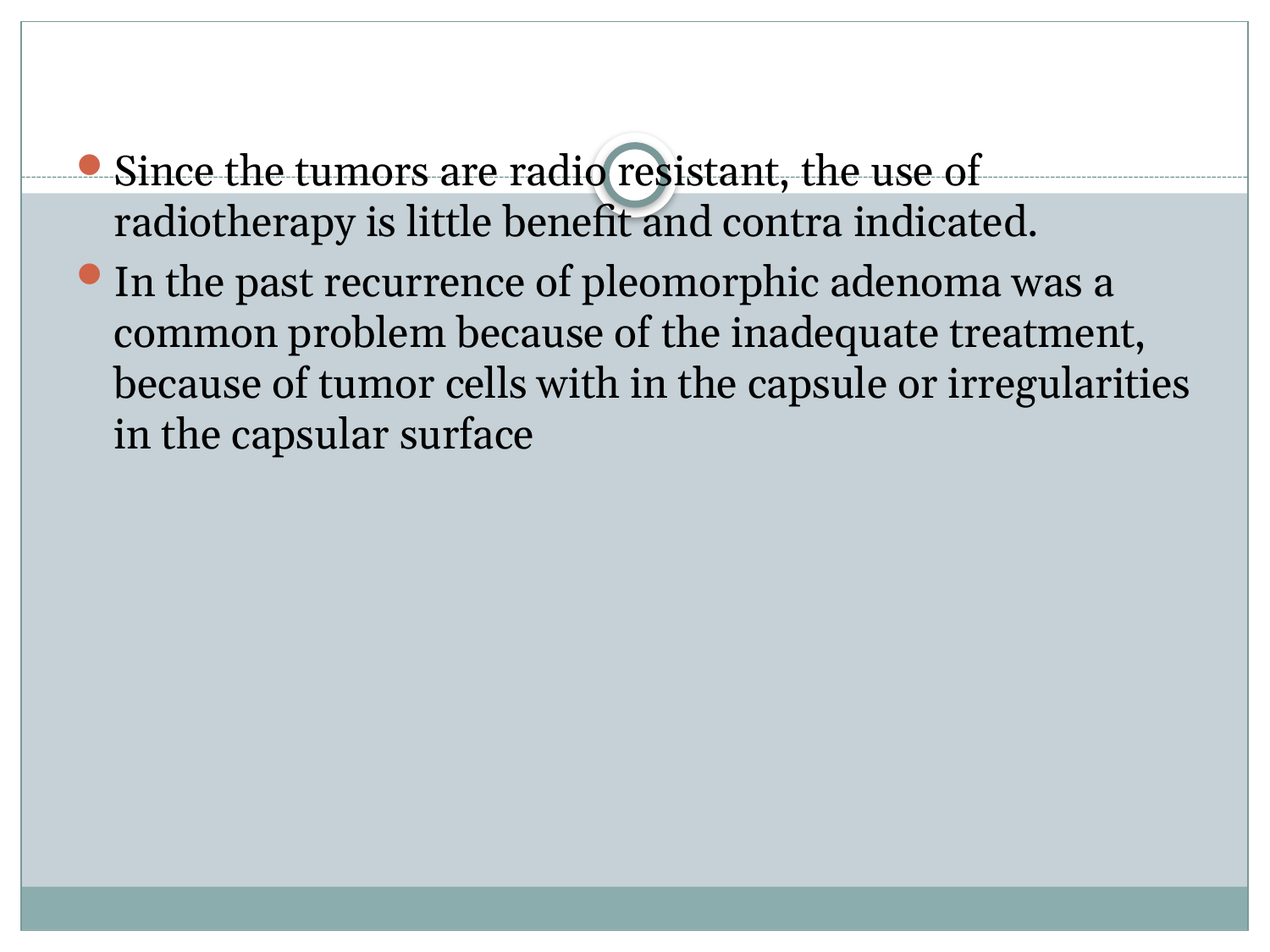

Since the tumors are radio resistant, the use of radiotherapy is little benefit and contra indicated.
In the past recurrence of pleomorphic adenoma was a common problem because of the inadequate treatment, because of tumor cells with in the capsule or irregularities in the capsular surface